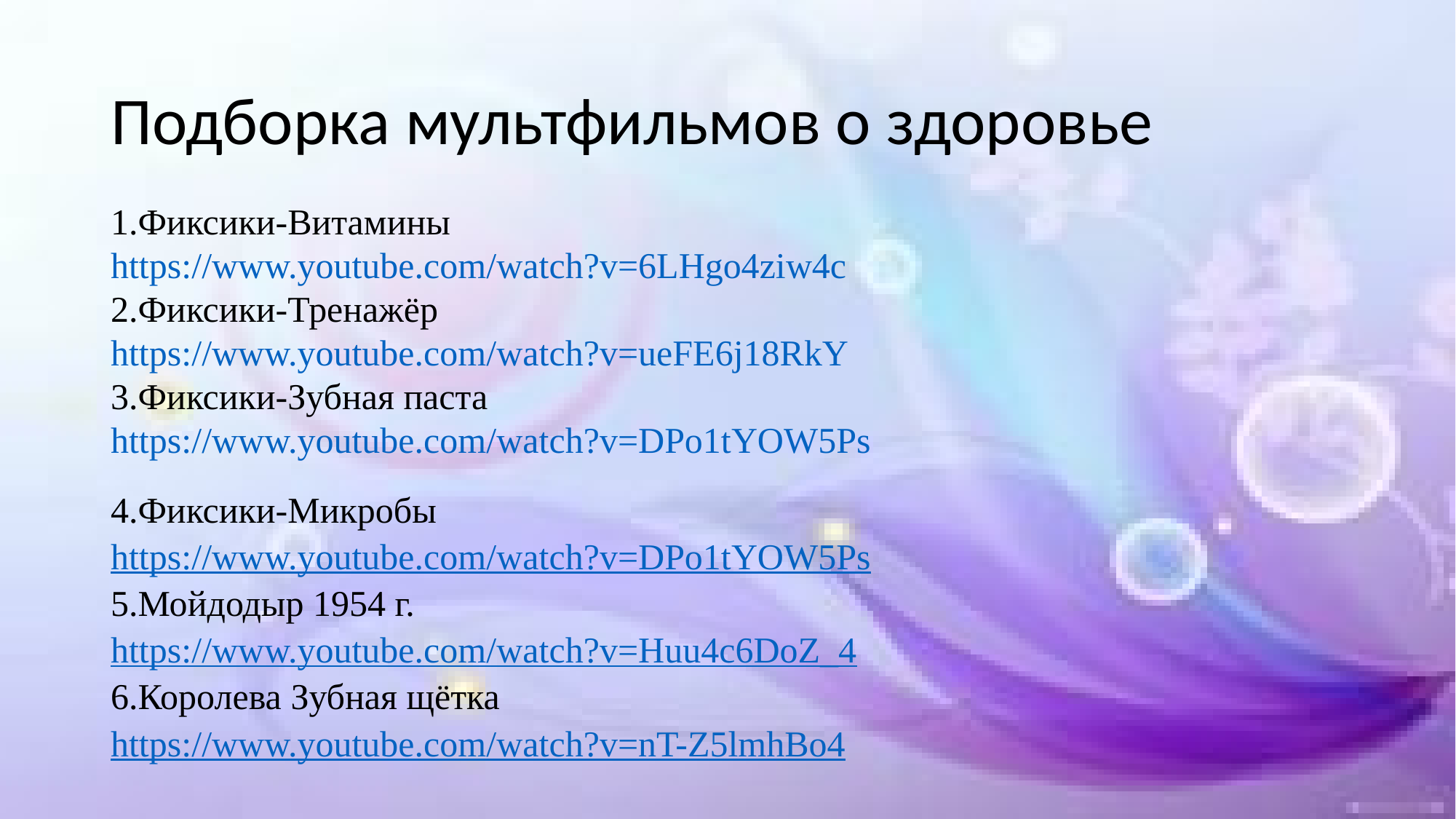

# Подборка мультфильмов о здоровье

1.Фиксики-Витамины
https://www.youtube.com/watch?v=6LHgo4ziw4c
2.Фиксики-Тренажёр
https://www.youtube.com/watch?v=ueFE6j18RkY
3.Фиксики-Зубная паста
https://www.youtube.com/watch?v=DPo1tYOW5Ps
4.Фиксики-Микробы
https://www.youtube.com/watch?v=DPo1tYOW5Ps
5.Мойдодыр 1954 г.
https://www.youtube.com/watch?v=Huu4c6DoZ_4
6.Королева Зубная щётка
https://www.youtube.com/watch?v=nT-Z5lmhBo4